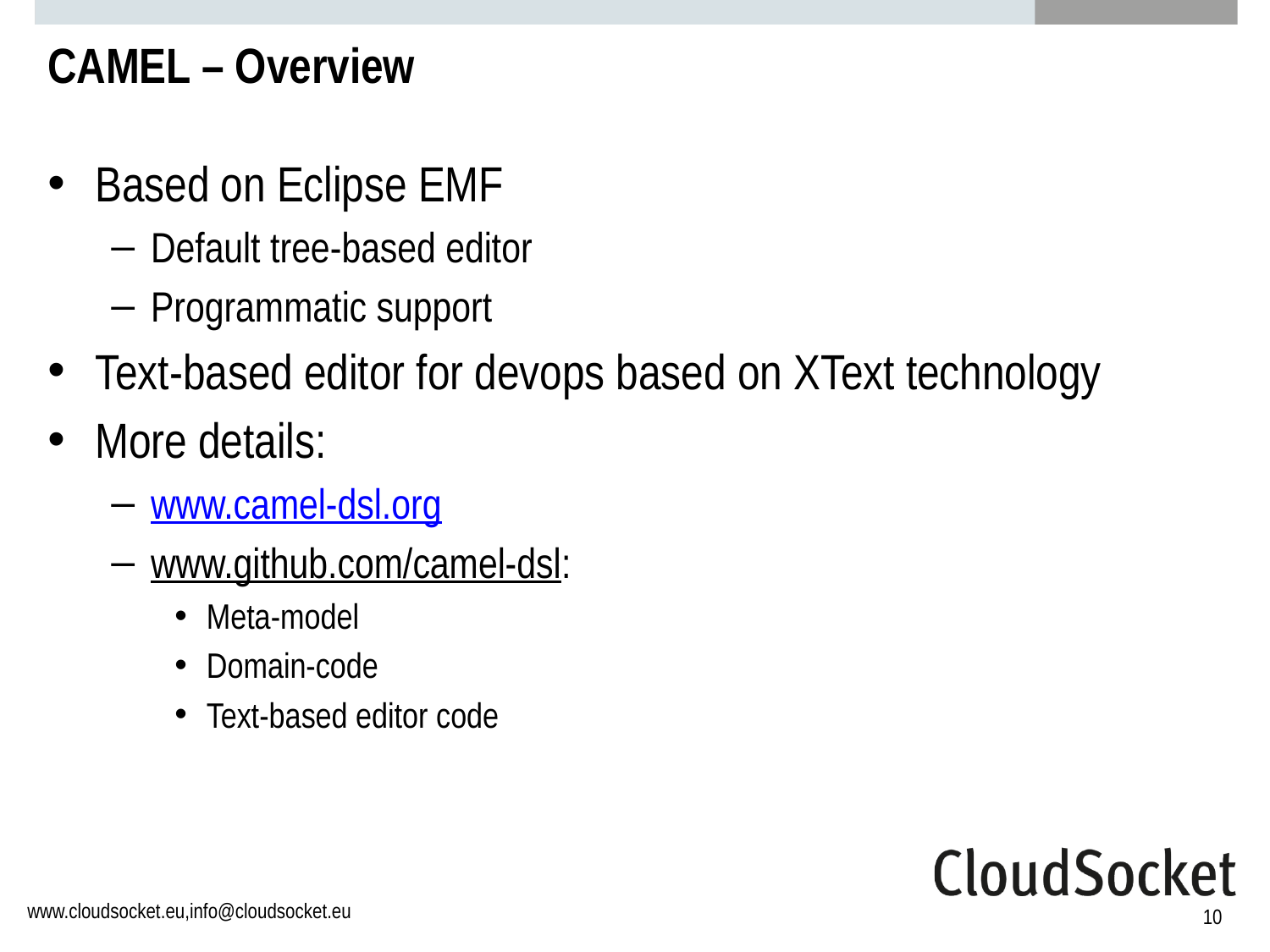

# CAMEL – Overview
Based on Eclipse EMF
Default tree-based editor
Programmatic support
Text-based editor for devops based on XText technology
More details:
www.camel-dsl.org
www.github.com/camel-dsl:
Meta-model
Domain-code
Text-based editor code

10